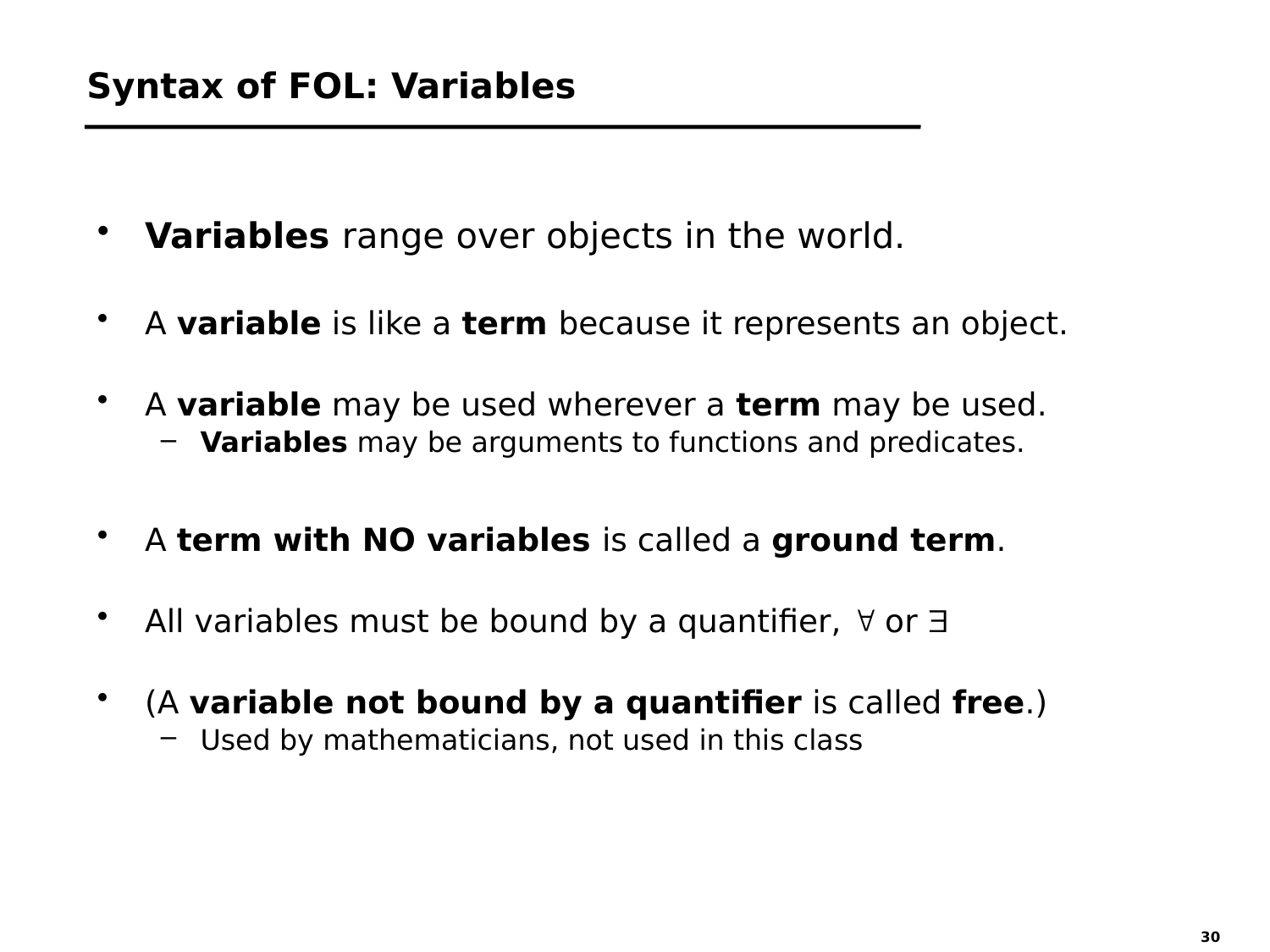

# Syntax of FOL: Variables
Variables range over objects in the world.

A variable is like a term because it represents an object.

A variable may be used wherever a term may be used.
Variables may be arguments to functions and predicates.

A term with NO variables is called a ground term.

All variables must be bound by a quantifier, ∀ or ∃

(A variable not bound by a quantifier is called free.)
Used by mathematicians, not used in this class